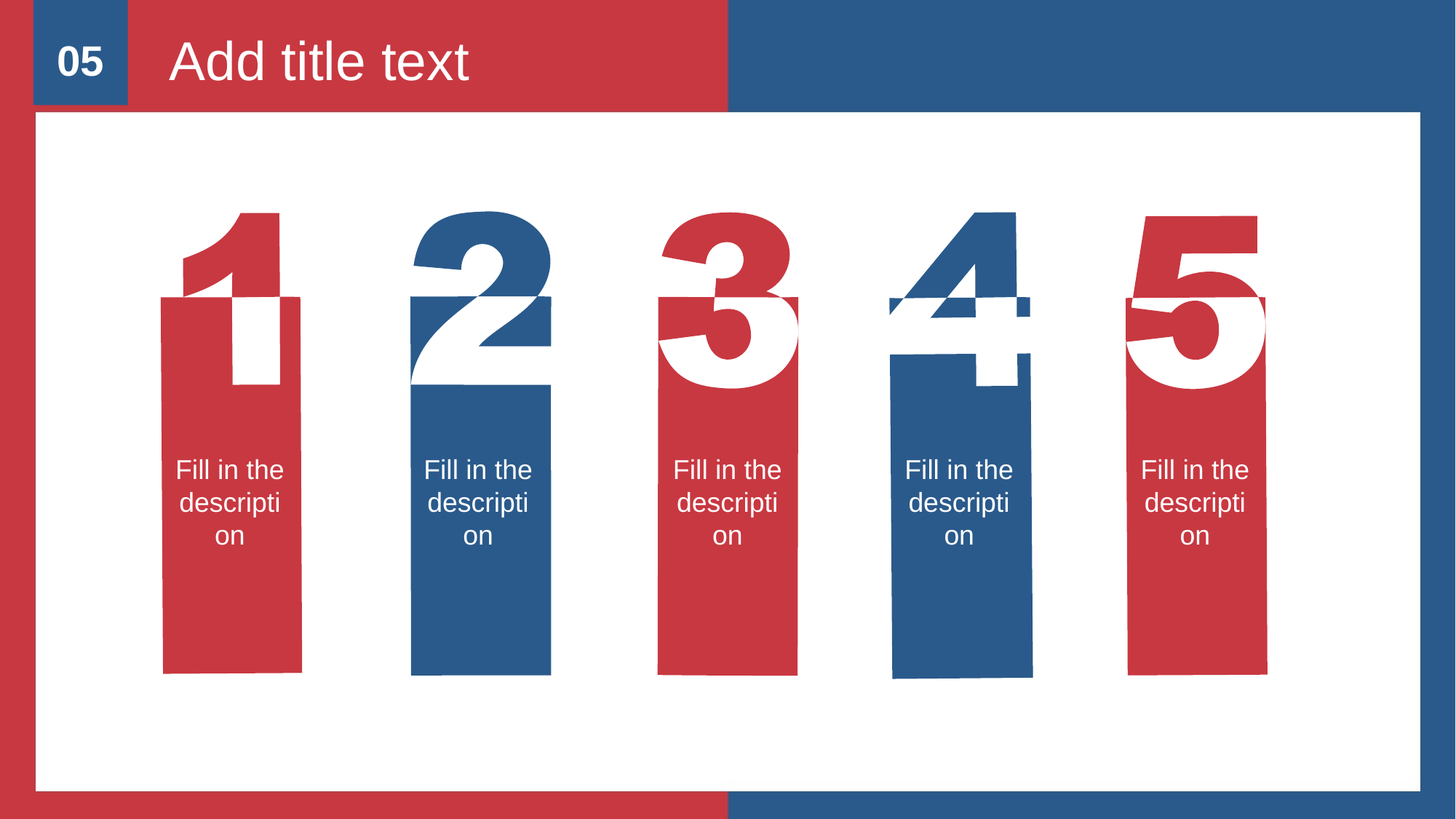

05
Add title text

Fill in the description

Fill in the description

Fill in the description

Fill in the description

Fill in the description